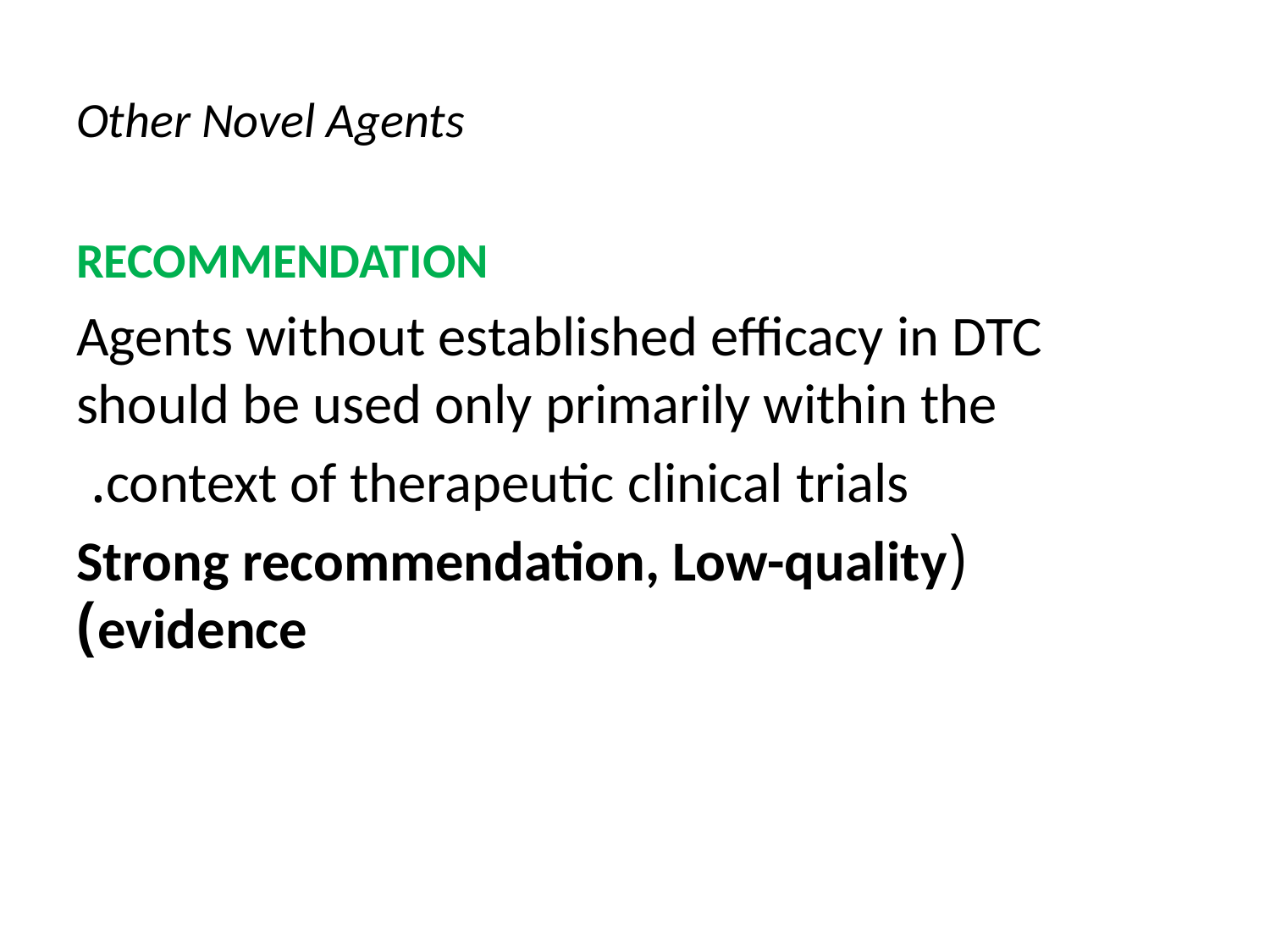

# Other Novel Agents
RECOMMENDATION
Agents without established efficacy in DTC should be used only primarily within the
context of therapeutic clinical trials.
(Strong recommendation, Low-quality evidence)